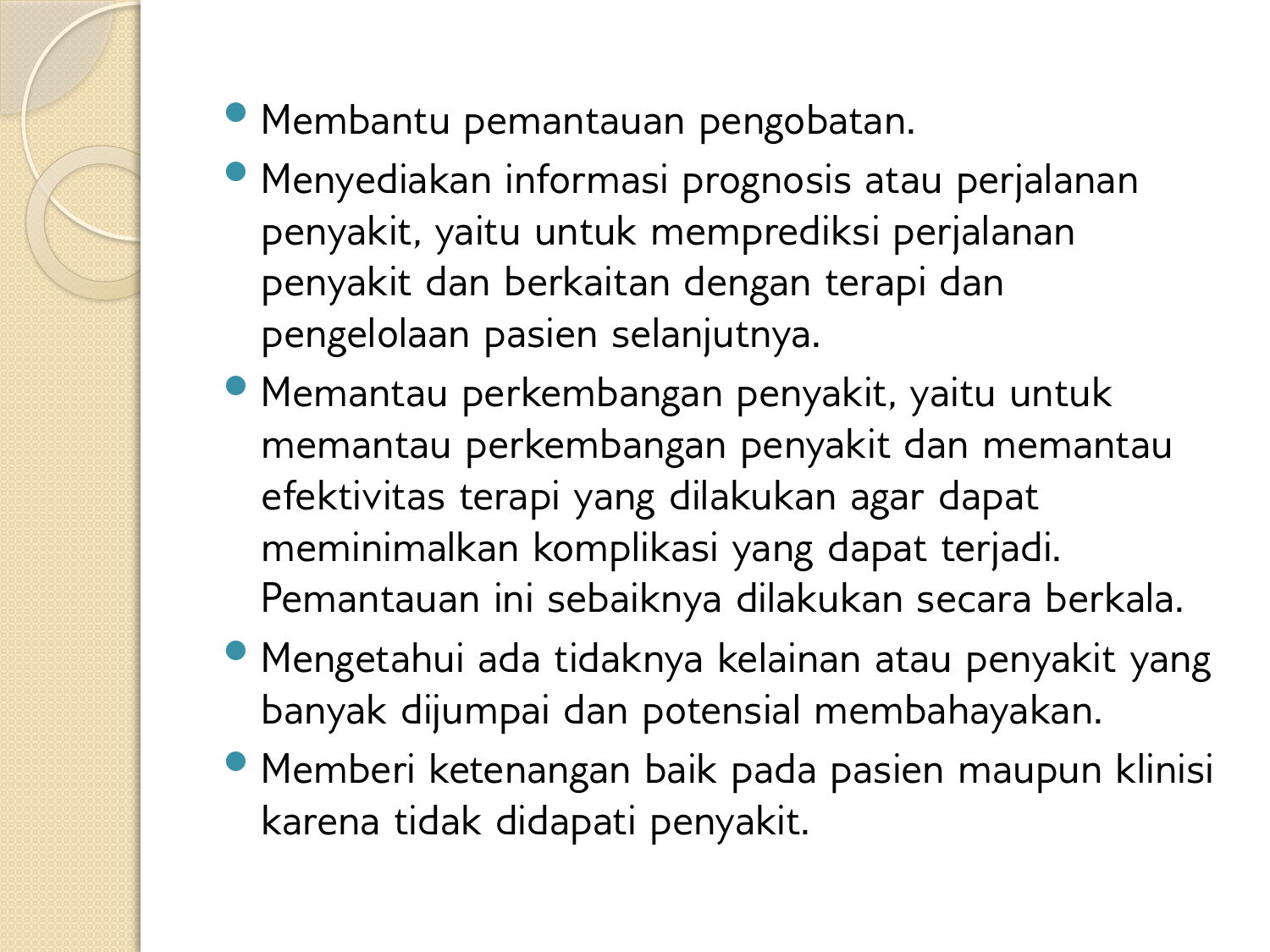

#
Membantu pemantauan pengobatan.
Menyediakan informasi prognosis atau perjalanan penyakit, yaitu untuk memprediksi perjalanan penyakit dan berkaitan dengan terapi dan pengelolaan pasien selanjutnya.
Memantau perkembangan penyakit, yaitu untuk memantau perkembangan penyakit dan memantau efektivitas terapi yang dilakukan agar dapat meminimalkan komplikasi yang dapat terjadi. Pemantauan ini sebaiknya dilakukan secara berkala.
Mengetahui ada tidaknya kelainan atau penyakit yang banyak dijumpai dan potensial membahayakan.
Memberi ketenangan baik pada pasien maupun klinisi karena tidak didapati penyakit.